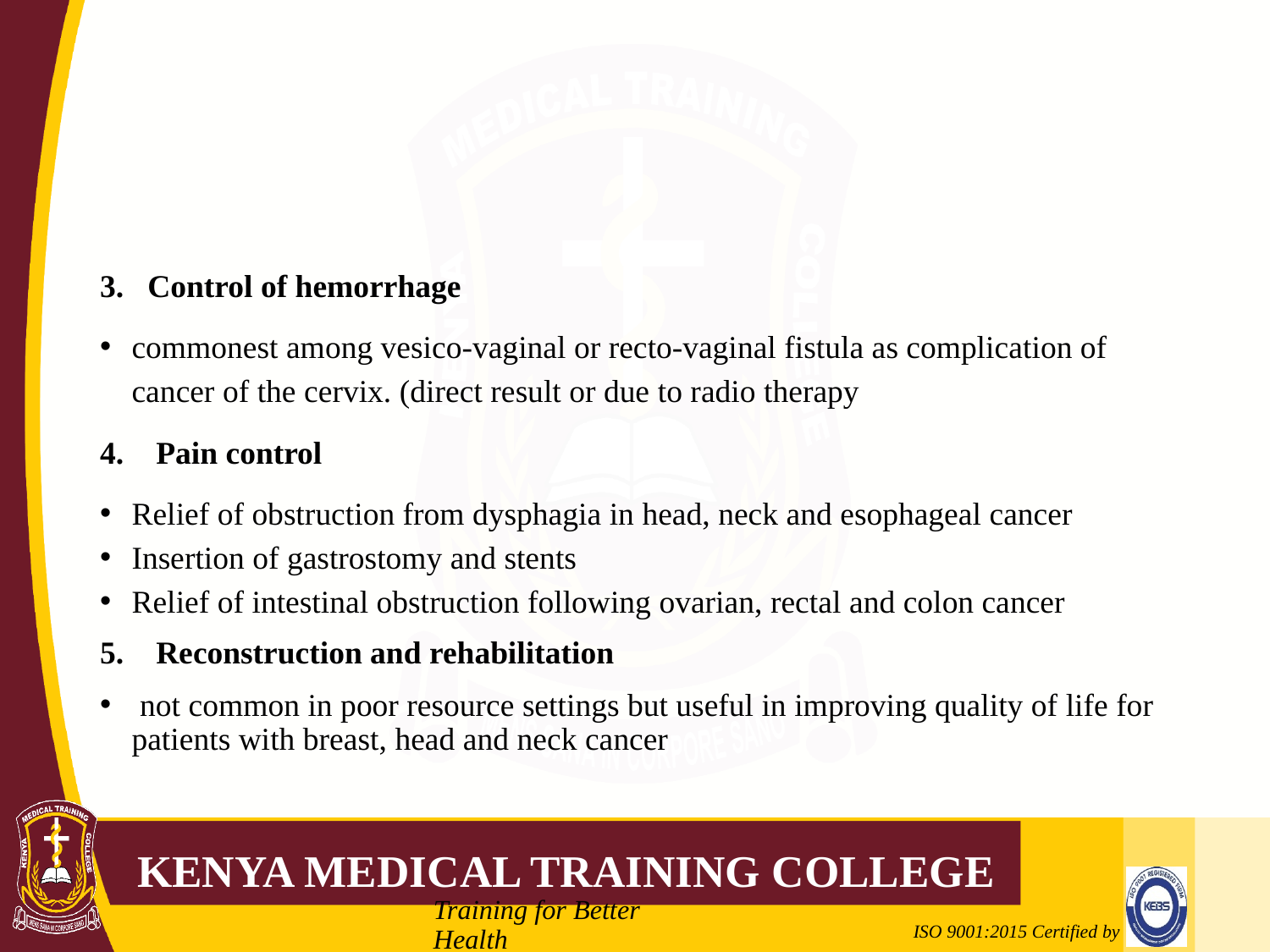

#
Control of hemorrhage
commonest among vesico-vaginal or recto-vaginal fistula as complication of cancer of the cervix. (direct result or due to radio therapy
4.    Pain control
Relief of obstruction from dysphagia in head, neck and esophageal cancer
Insertion of gastrostomy and stents
Relief of intestinal obstruction following ovarian, rectal and colon cancer
5.    Reconstruction and rehabilitation
 not common in poor resource settings but useful in improving quality of life for patients with breast, head and neck cancer